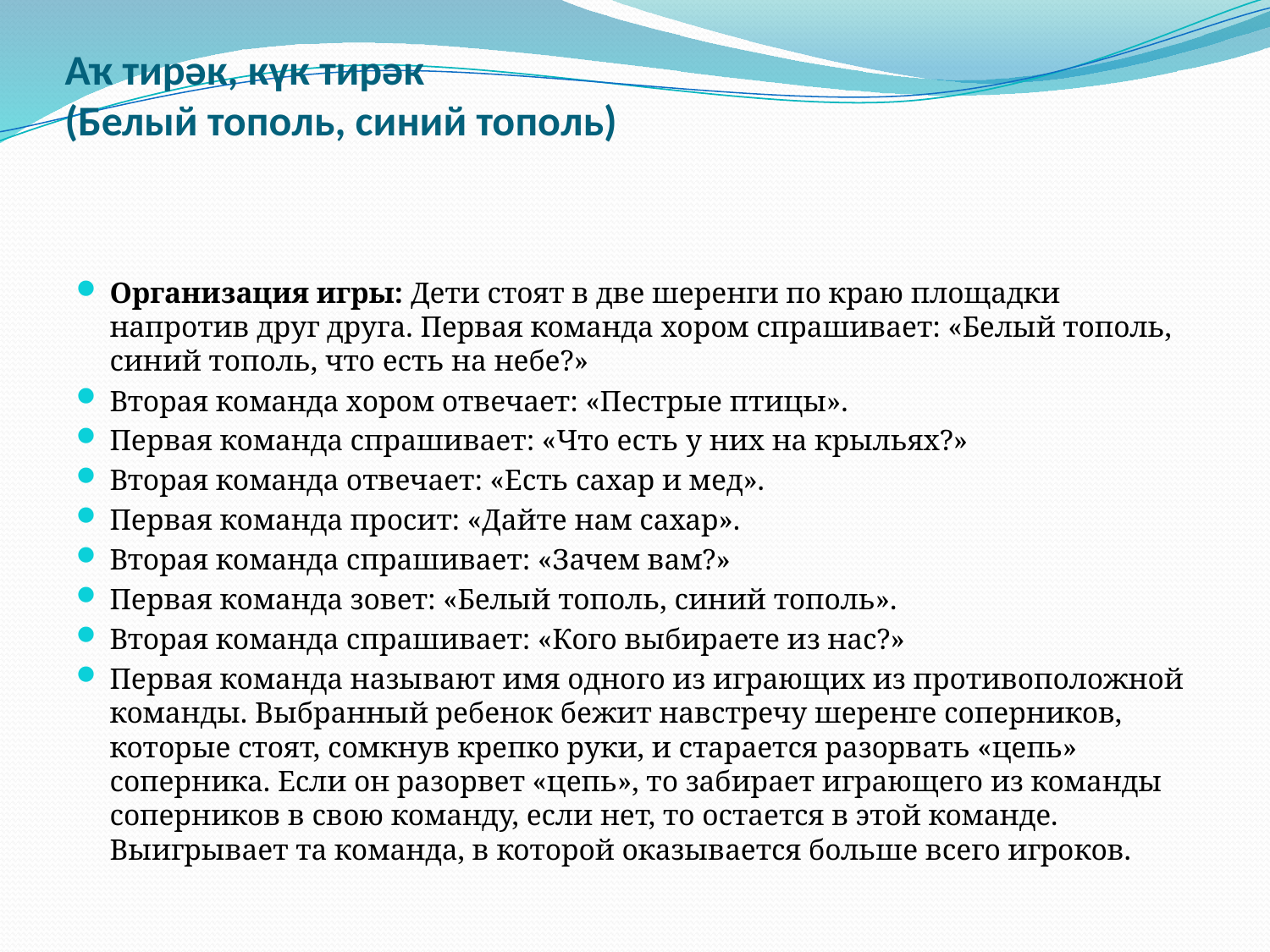

# Аҡ тирәк, күк тирәк (Белый тополь, синий тополь)
Организация игры: Дети стоят в две шеренги по краю площадки напротив друг друга. Первая команда хором спрашивает: «Белый тополь, синий тополь, что есть на небе?»
Вторая команда хором отвечает: «Пестрые птицы».
Первая команда спрашивает: «Что есть у них на крыльях?»
Вторая команда отвечает: «Есть сахар и мед».
Первая команда просит: «Дайте нам сахар».
Вторая команда спрашивает: «Зачем вам?»
Первая команда зовет: «Белый тополь, синий тополь».
Вторая команда спрашивает: «Кого выбираете из нас?»
Первая команда называют имя одного из играющих из противоположной команды. Выбранный ребенок бежит навстречу шеренге соперников, которые стоят, сомкнув крепко руки, и старается разорвать «цепь» соперника. Если он разорвет «цепь», то забирает играющего из команды соперников в свою команду, если нет, то остается в этой команде. Выигрывает та команда, в которой оказывается больше всего игроков.